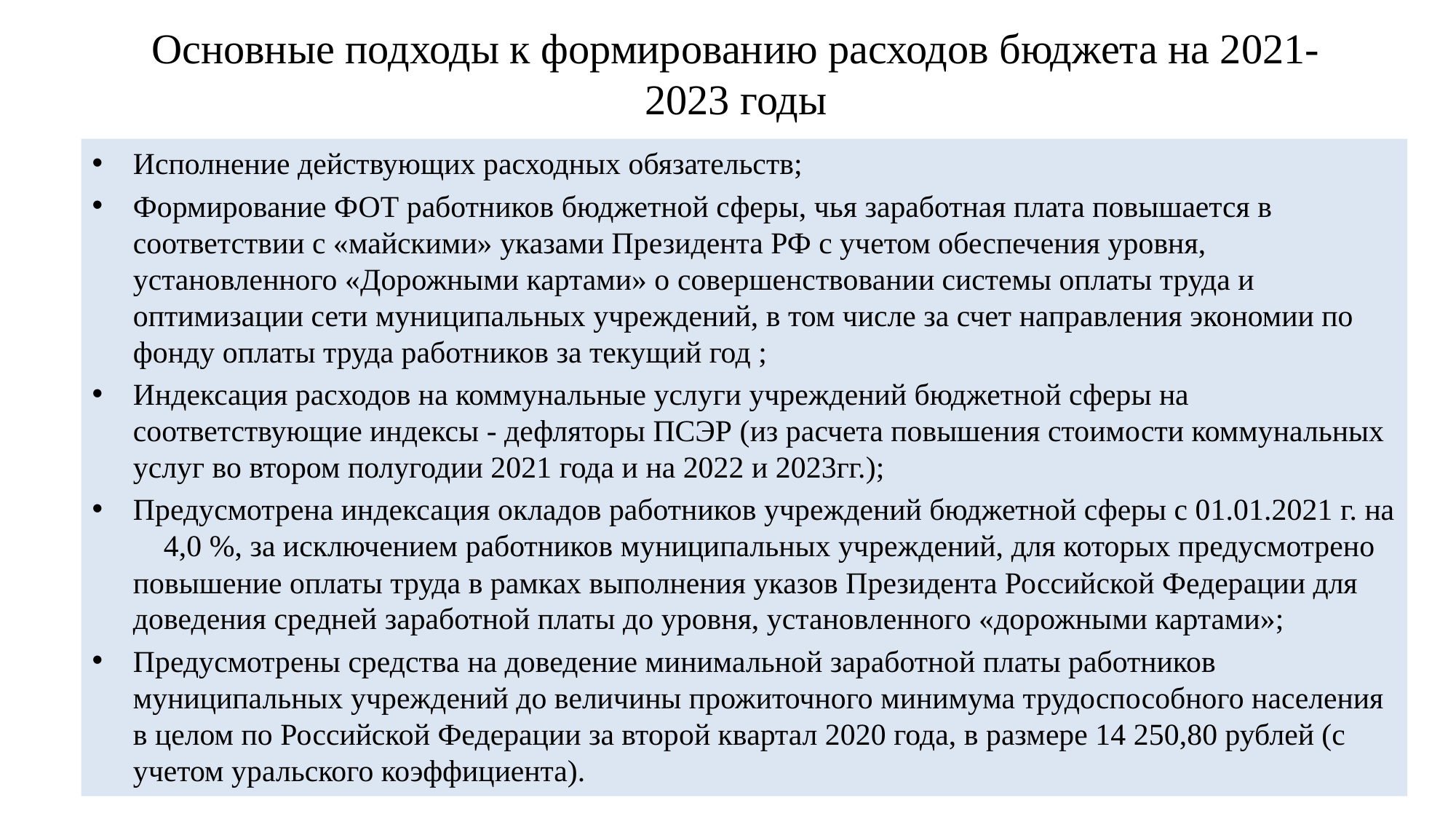

# Основные подходы к формированию расходов бюджета на 2021-2023 годы
Исполнение действующих расходных обязательств;
Формирование ФОТ работников бюджетной сферы, чья заработная плата повышается в соответствии с «майскими» указами Президента РФ с учетом обеспечения уровня, установленного «Дорожными картами» о совершенствовании системы оплаты труда и оптимизации сети муниципальных учреждений, в том числе за счет направления экономии по фонду оплаты труда работников за текущий год ;
Индексация расходов на коммунальные услуги учреждений бюджетной сферы на соответствующие индексы - дефляторы ПСЭР (из расчета повышения стоимости коммунальных услуг во втором полугодии 2021 года и на 2022 и 2023гг.);
Предусмотрена индексация окладов работников учреждений бюджетной сферы с 01.01.2021 г. на     4,0 %, за исключением работников муниципальных учреждений, для которых предусмотрено повышение оплаты труда в рамках выполнения указов Президента Российской Федерации для доведения средней заработной платы до уровня, установленного «дорожными картами»;
Предусмотрены средства на доведение минимальной заработной платы работников муниципальных учреждений до величины прожиточного минимума трудоспособного населения в целом по Российской Федерации за второй квартал 2020 года, в размере 14 250,80 рублей (с учетом уральского коэффициента).